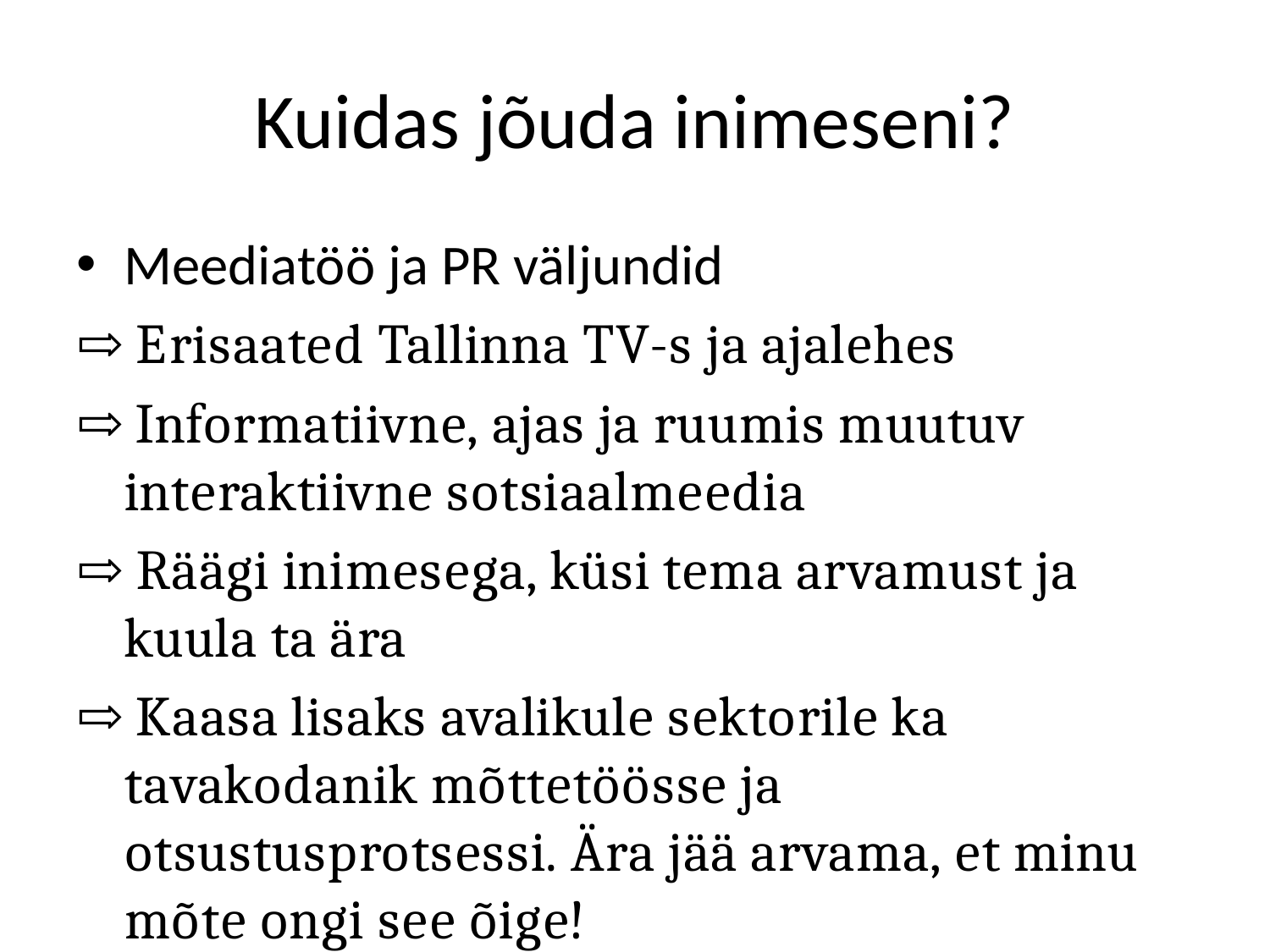

# Kuidas jõuda inimeseni?
Meediatöö ja PR väljundid
⇨ Erisaated Tallinna TV-s ja ajalehes
⇨ Informatiivne, ajas ja ruumis muutuv interaktiivne sotsiaalmeedia
⇨ Räägi inimesega, küsi tema arvamust ja kuula ta ära
⇨ Kaasa lisaks avalikule sektorile ka tavakodanik mõttetöösse ja otsustusprotsessi. Ära jää arvama, et minu mõte ongi see õige!